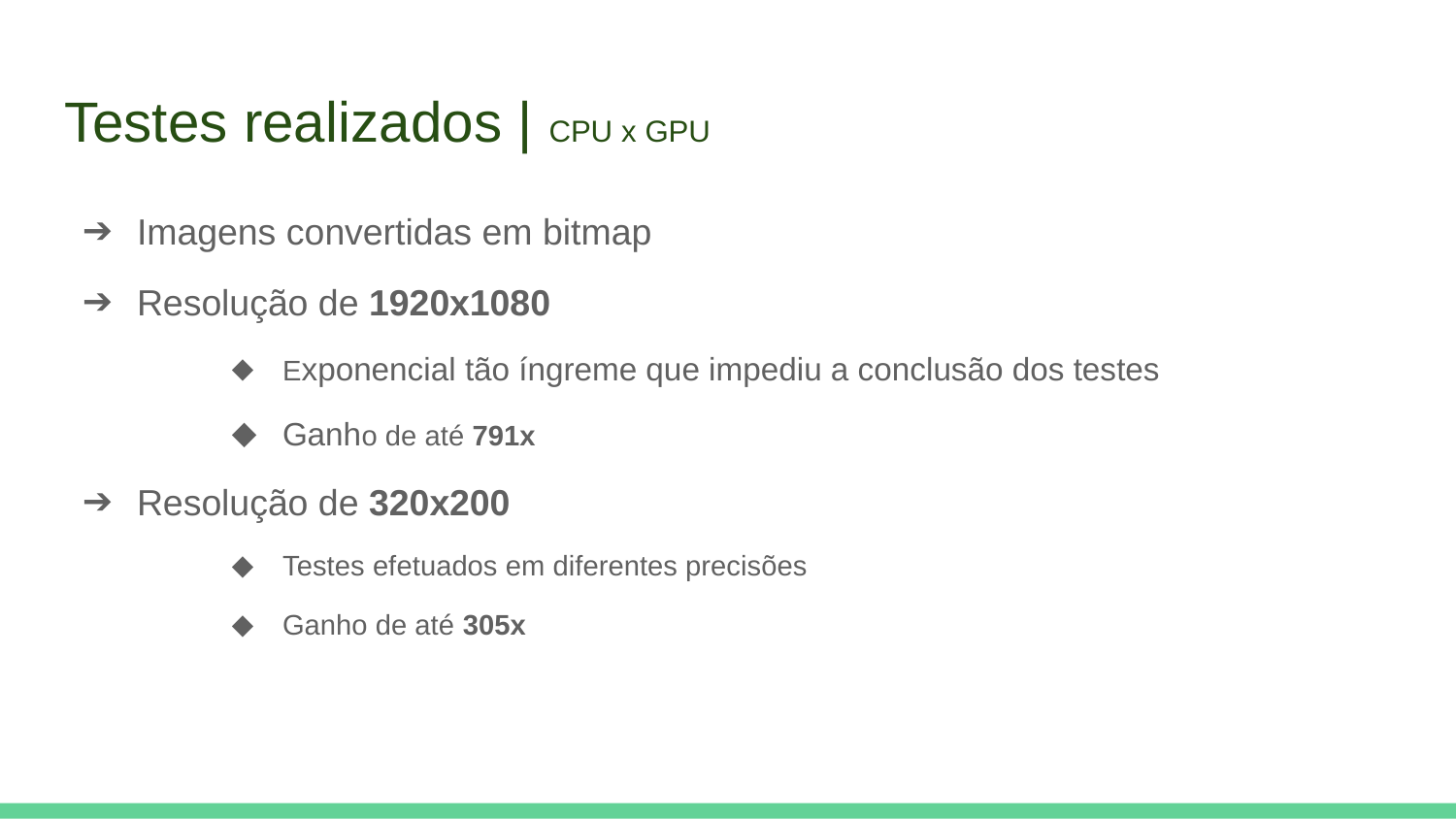

# Testes realizados | CPU x GPU
Imagens convertidas em bitmap
Resolução de 1920x1080
Exponencial tão íngreme que impediu a conclusão dos testes
Ganho de até 791x
Resolução de 320x200
Testes efetuados em diferentes precisões
Ganho de até 305x